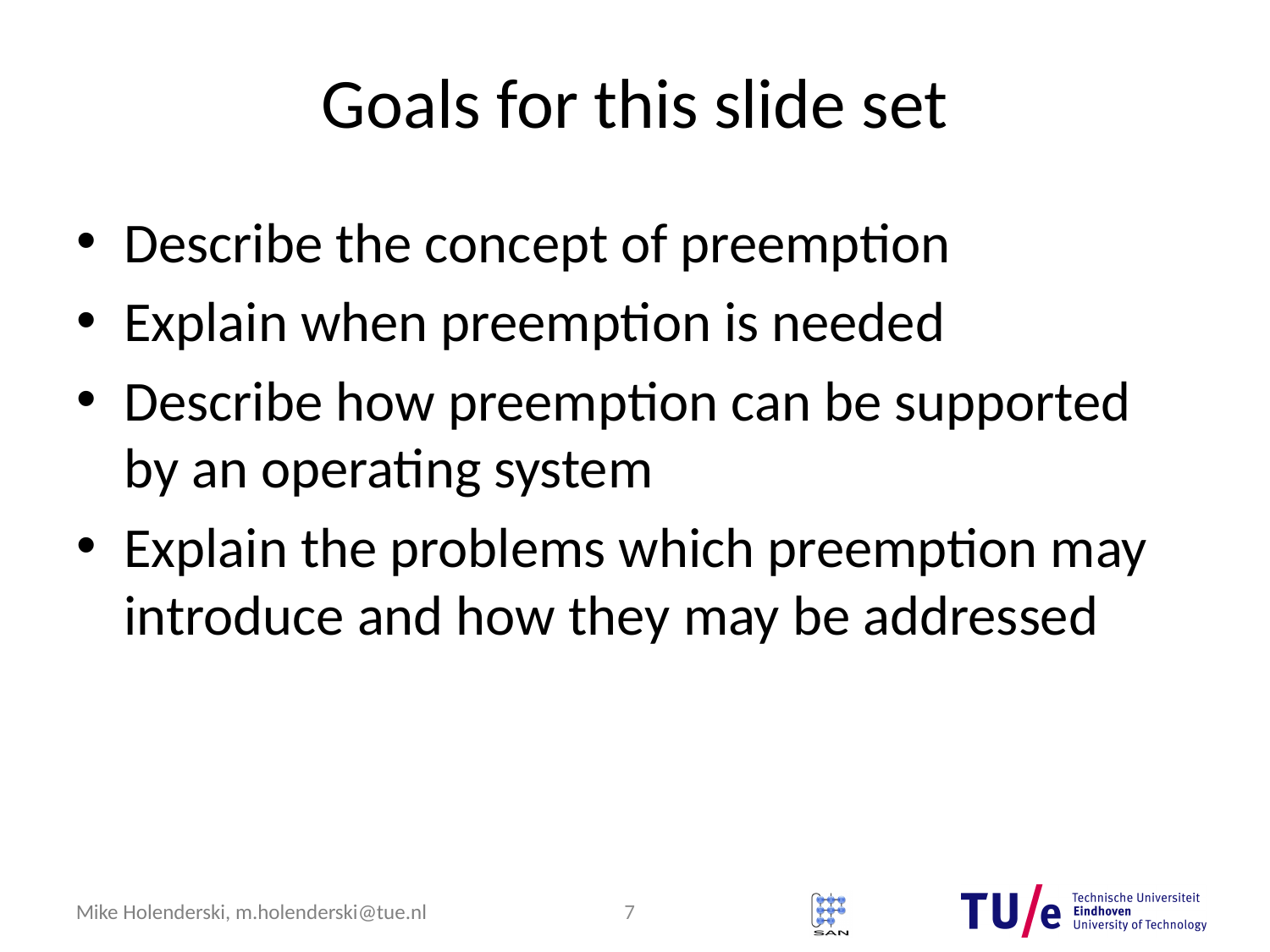

# Goals for this slide set
Describe the concept of preemption
Explain when preemption is needed
Describe how preemption can be supported by an operating system
Explain the problems which preemption may introduce and how they may be addressed
7